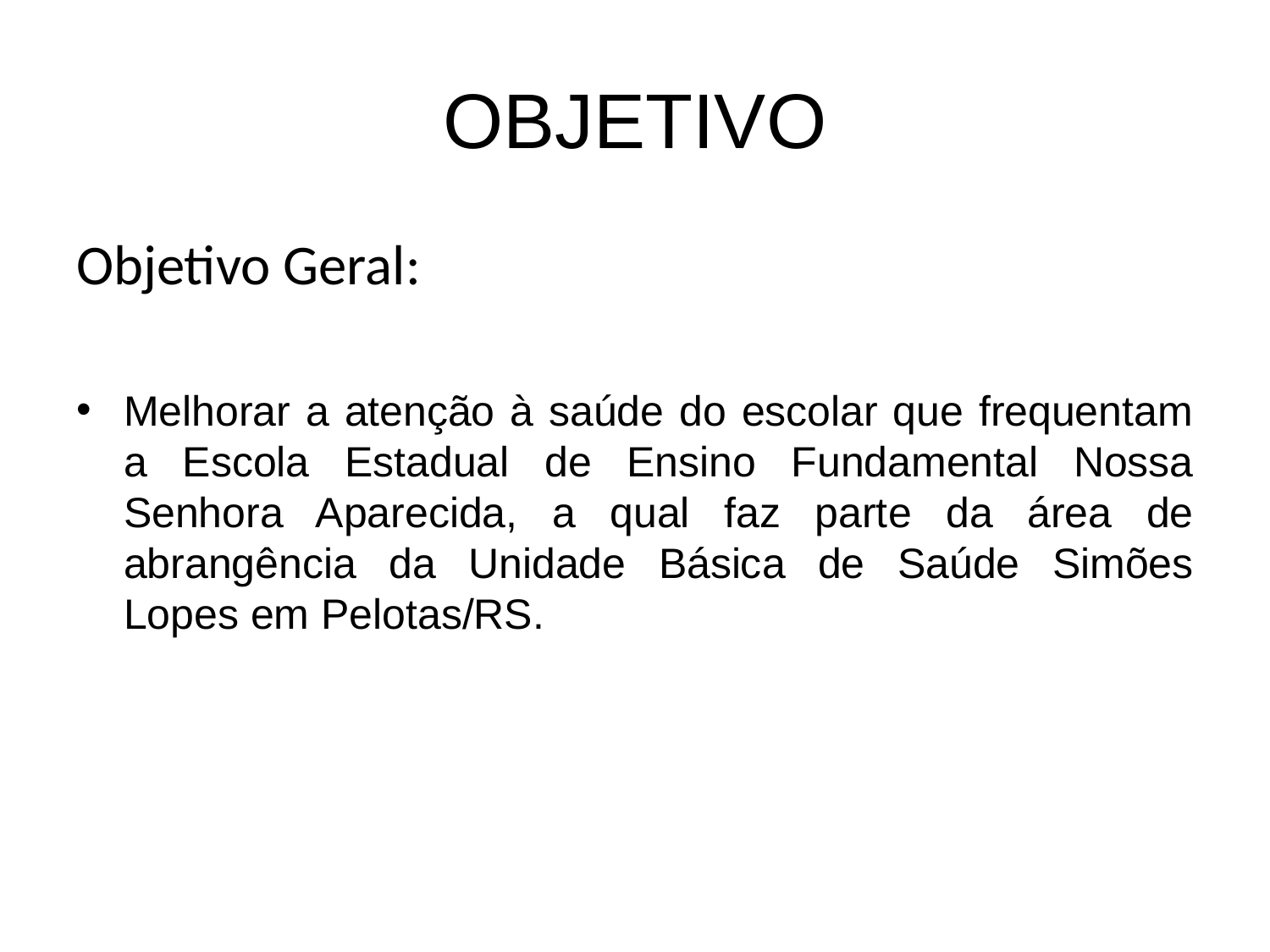

# OBJETIVO
Objetivo Geral:

Melhorar a atenção à saúde do escolar que frequentam a Escola Estadual de Ensino Fundamental Nossa Senhora Aparecida, a qual faz parte da área de abrangência da Unidade Básica de Saúde Simões Lopes em Pelotas/RS.